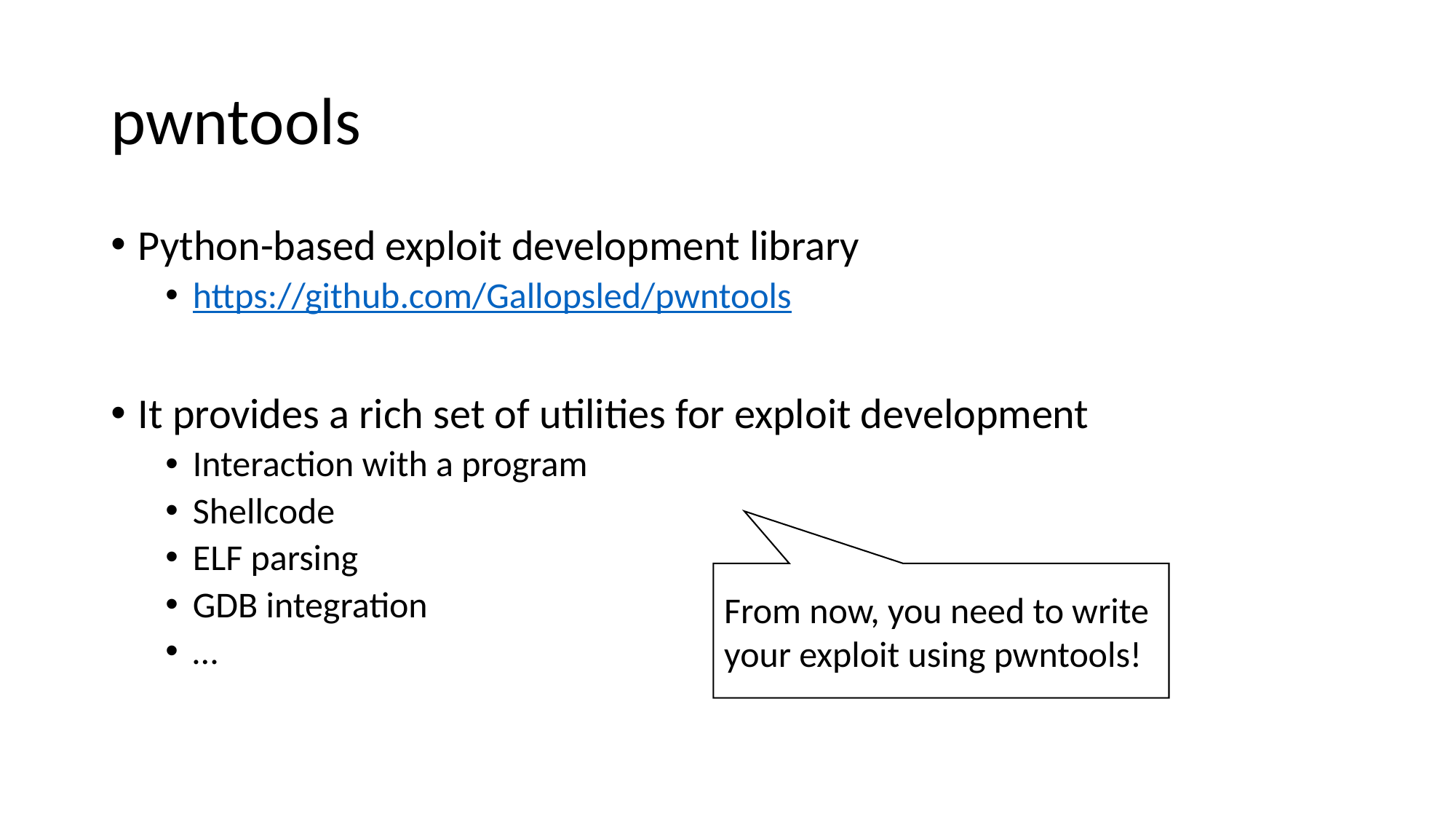

# pwntools
Python-based exploit development library
https://github.com/Gallopsled/pwntools

It provides a rich set of utilities for exploit development
Interaction with a program
Shellcode
ELF parsing
GDB integration
…
From now, you need to write your exploit using pwntools!